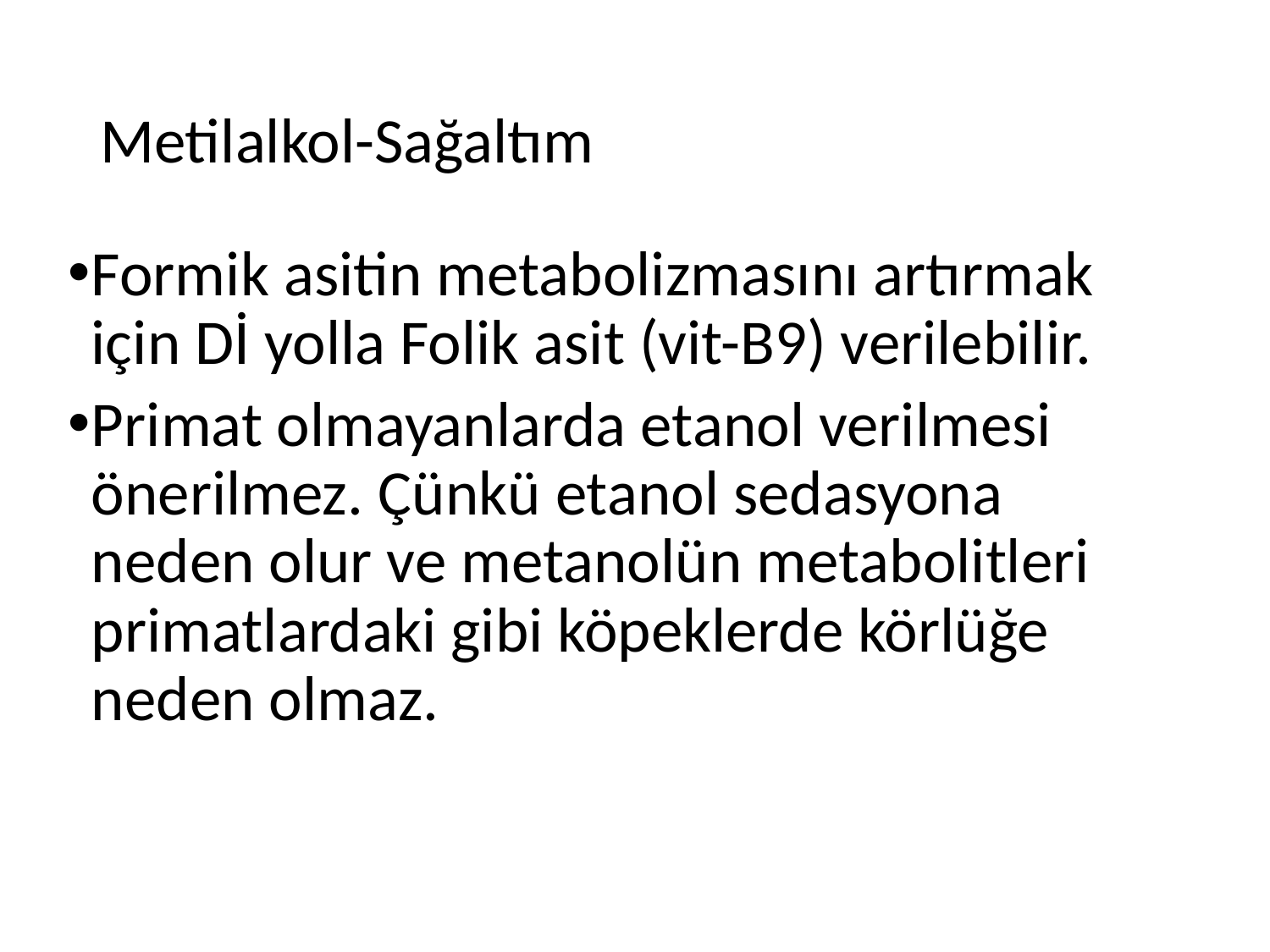

# Metilalkol-Sağaltım
Formik asitin metabolizmasını artırmak için Dİ yolla Folik asit (vit-B9) verilebilir.
Primat olmayanlarda etanol verilmesi önerilmez. Çünkü etanol sedasyona neden olur ve metanolün metabolitleri primatlardaki gibi köpeklerde körlüğe neden olmaz.